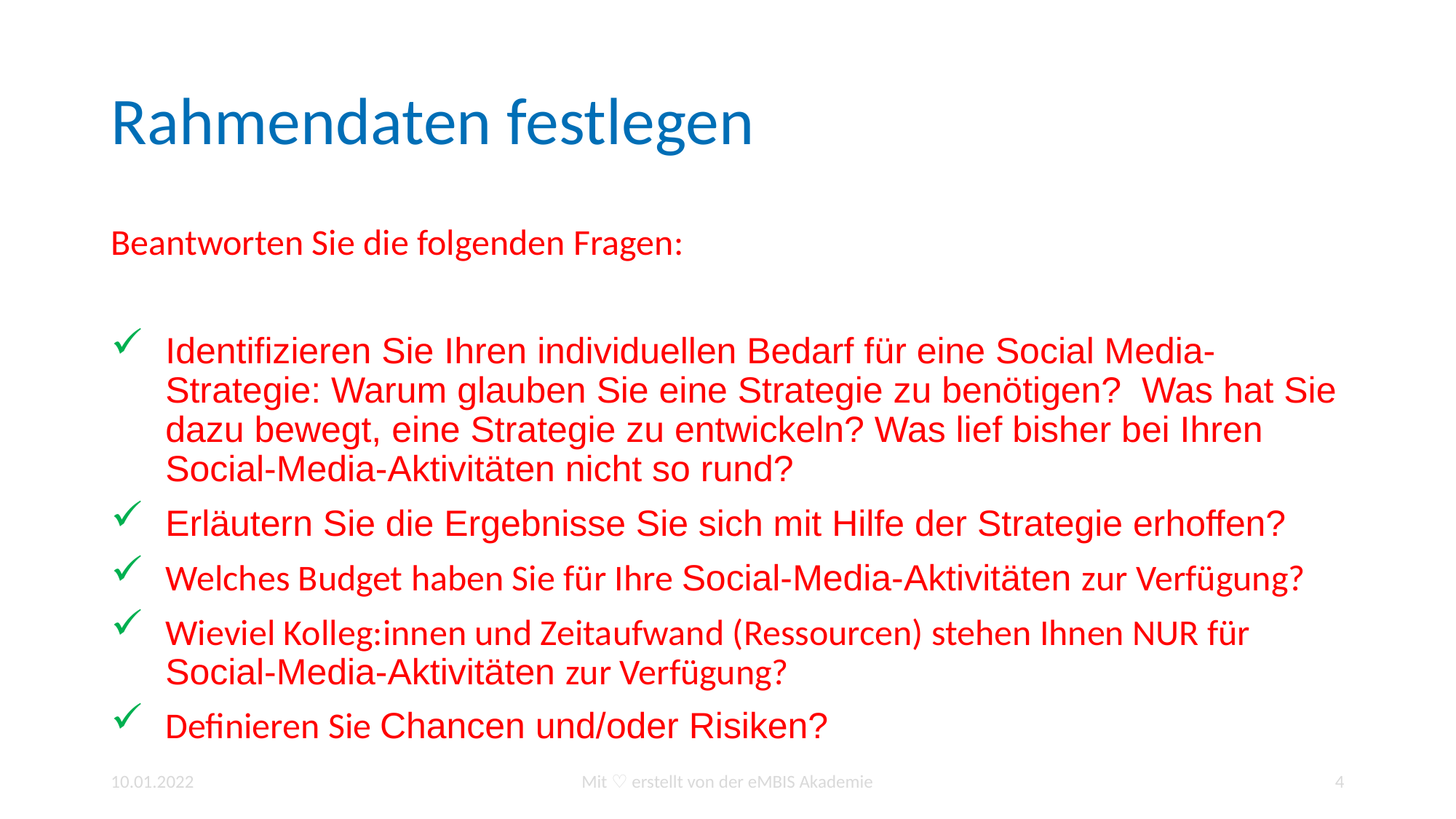

# Rahmendaten festlegen
Beantworten Sie die folgenden Fragen:

Identifizieren Sie Ihren individuellen Bedarf für eine Social Media-Strategie: Warum glauben Sie eine Strategie zu benötigen?  Was hat Sie dazu bewegt, eine Strategie zu entwickeln? Was lief bisher bei Ihren Social-Media-Aktivitäten nicht so rund?
Erläutern Sie die Ergebnisse Sie sich mit Hilfe der Strategie erhoffen?
Welches Budget haben Sie für Ihre Social-Media-Aktivitäten zur Verfügung?
Wieviel Kolleg:innen und Zeitaufwand (Ressourcen) stehen Ihnen NUR für Social-Media-Aktivitäten zur Verfügung?
Definieren Sie Chancen und/oder Risiken?

10.01.2022
Mit ♡ erstellt von der eMBIS Akademie
4